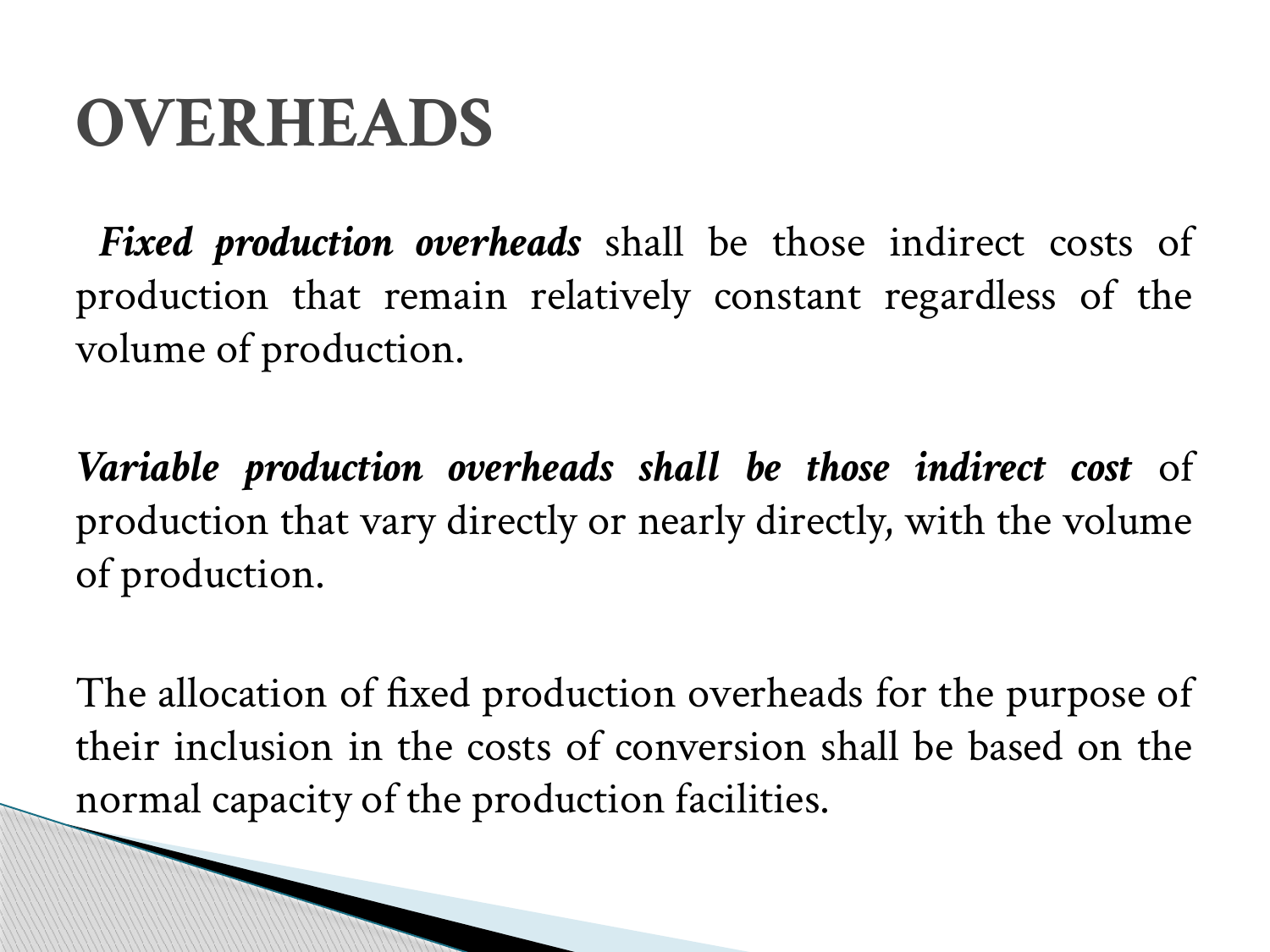

# OVERHEADS
 Fixed production overheads shall be those indirect costs of production that remain relatively constant regardless of the volume of production.

Variable production overheads shall be those indirect cost of production that vary directly or nearly directly, with the volume of production.

The allocation of fixed production overheads for the purpose of their inclusion in the costs of conversion shall be based on the normal capacity of the production facilities.